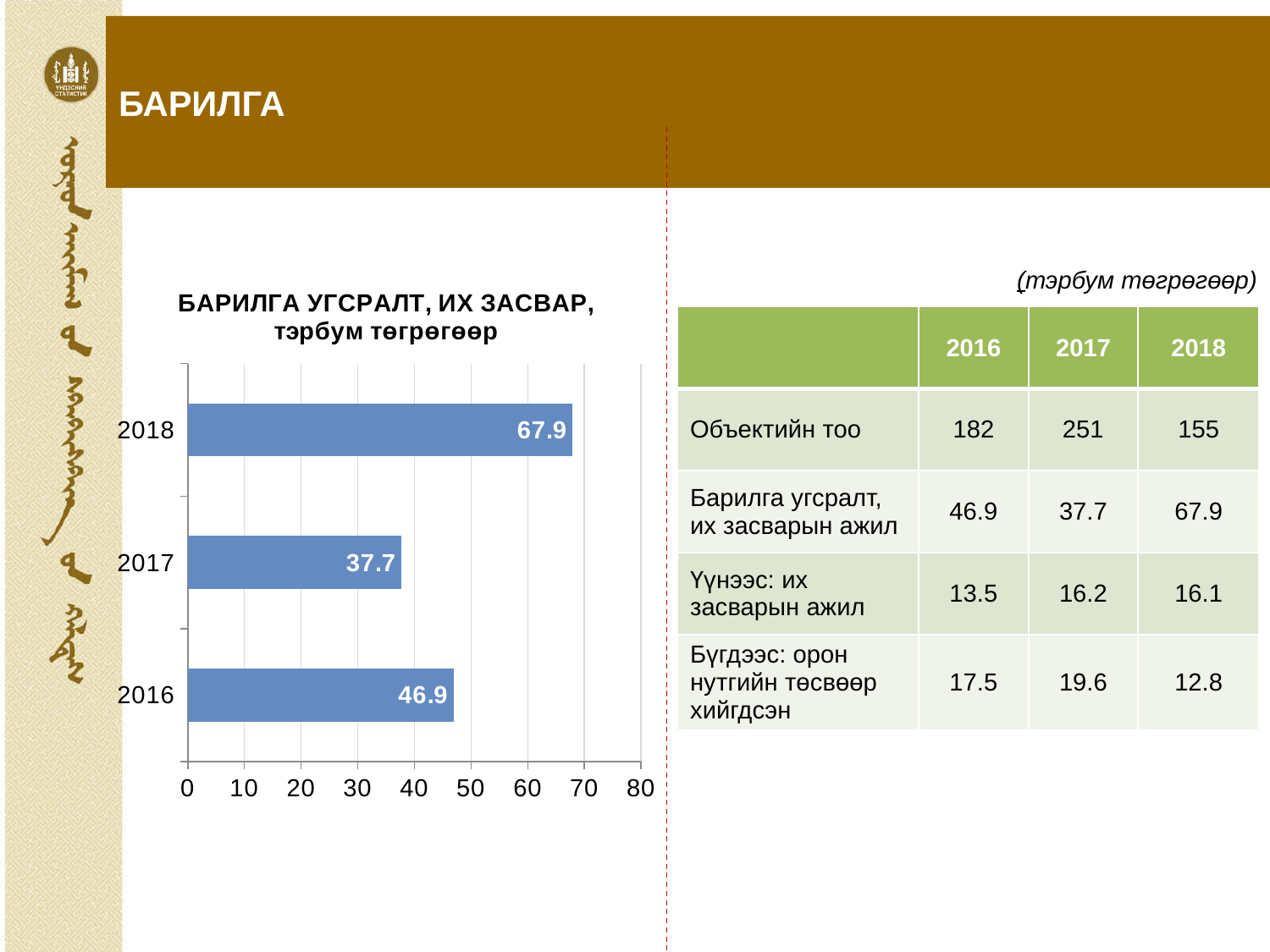

# БАРИЛГА
(тэрбум төгрөгөөр)

### Chart: БАРИЛГА УГСРАЛТ, ИХ ЗАСВАР, тэрбум төгрөгөөр

| Category | Series 1 |
|---|---|
| 2016 | 46.9 |
| 2017 | 37.7 |
| 2018 | 67.9 |
|  | 2016 | 2017 | 2018 |
| --- | --- | --- | --- |
| Объектийн тоо | 182 | 251 | 155 |
| Барилга угсралт, их засварын ажил | 46.9 | 37.7 | 67.9 |
| Үүнээс: их засварын ажил | 13.5 | 16.2 | 16.1 |
| Бүгдээс: орон нутгийн төсвөөр хийгдсэн | 17.5 | 19.6 | 12.8 |